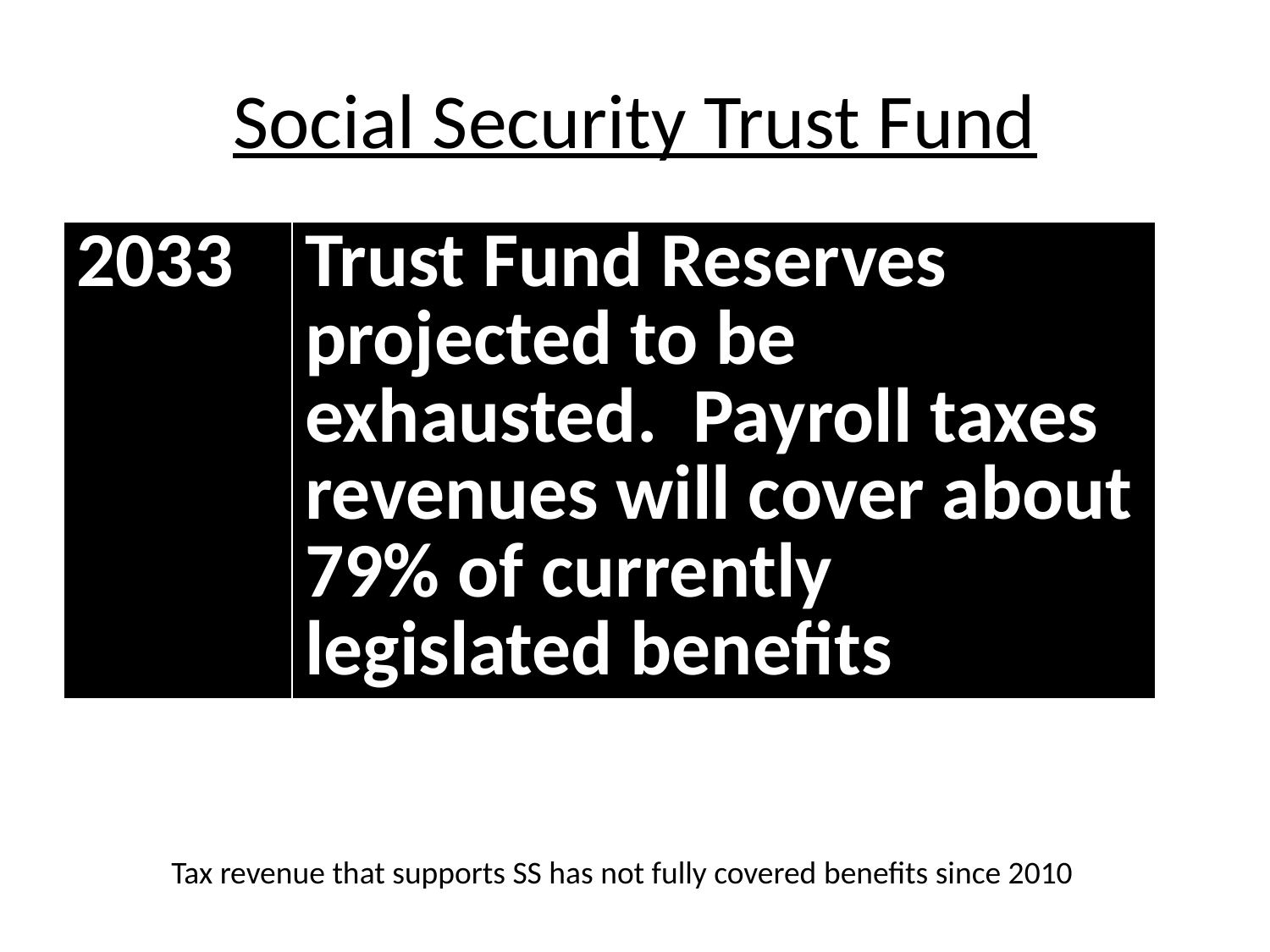

# Social Security Trust Fund
| 2033 | Trust Fund Reserves projected to be exhausted. Payroll taxes revenues will cover about 79% of currently legislated benefits |
| --- | --- |
Tax revenue that supports SS has not fully covered benefits since 2010